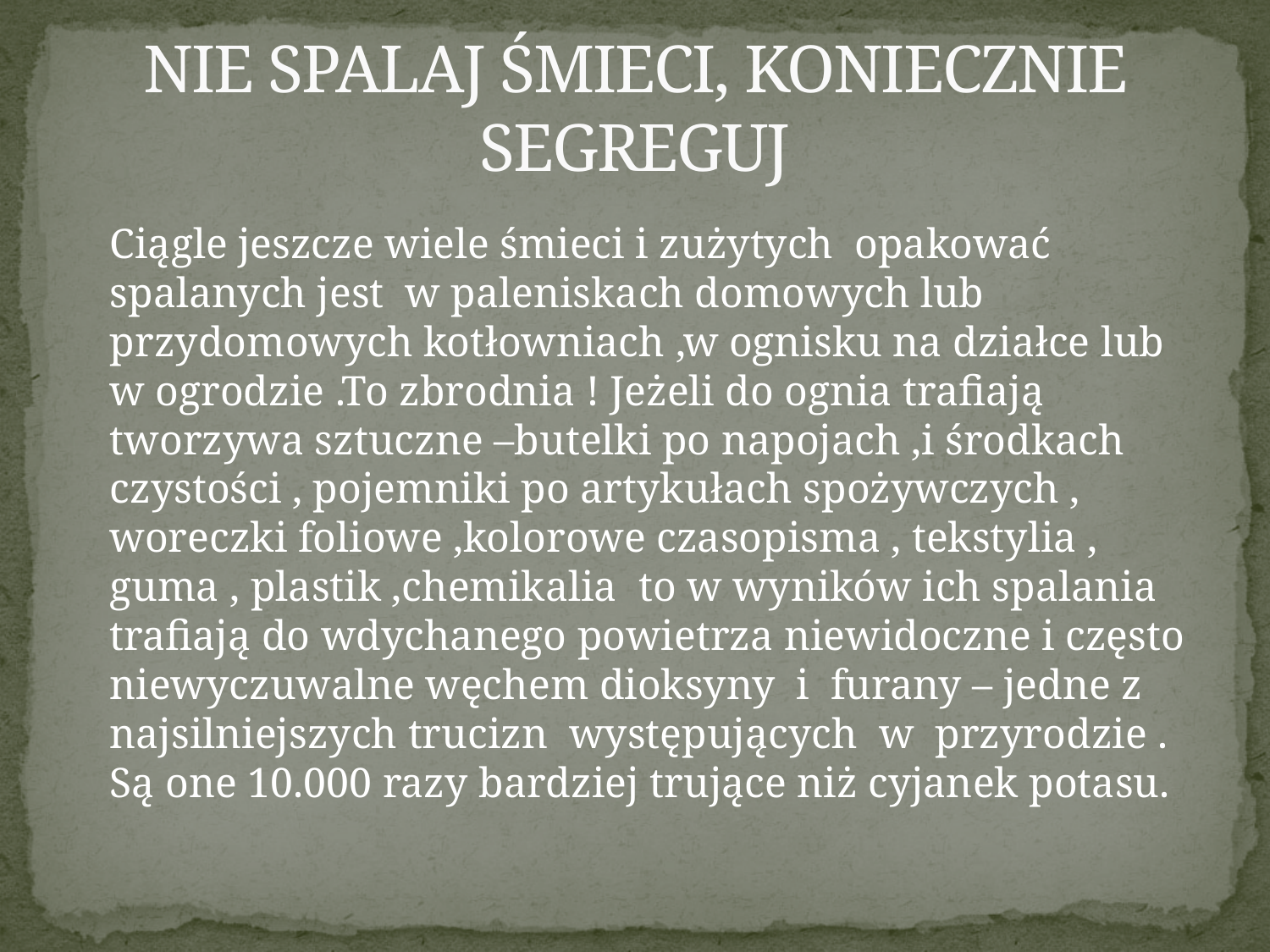

# NIE SPALAJ ŚMIECI, KONIECZNIE SEGREGUJ
	Ciągle jeszcze wiele śmieci i zużytych  opakować  spalanych jest  w paleniskach domowych lub przydomowych kotłowniach ,w ognisku na działce lub  w ogrodzie .To zbrodnia ! Jeżeli do ognia trafiają tworzywa sztuczne –butelki po napojach ,i środkach czystości , pojemniki po artykułach spożywczych , woreczki foliowe ,kolorowe czasopisma , tekstylia , guma , plastik ,chemikalia  to w wyników ich spalania trafiają do wdychanego powietrza niewidoczne i często niewyczuwalne węchem dioksyny  i  furany – jedne z najsilniejszych trucizn  występujących  w  przyrodzie . Są one 10.000 razy bardziej trujące niż cyjanek potasu.